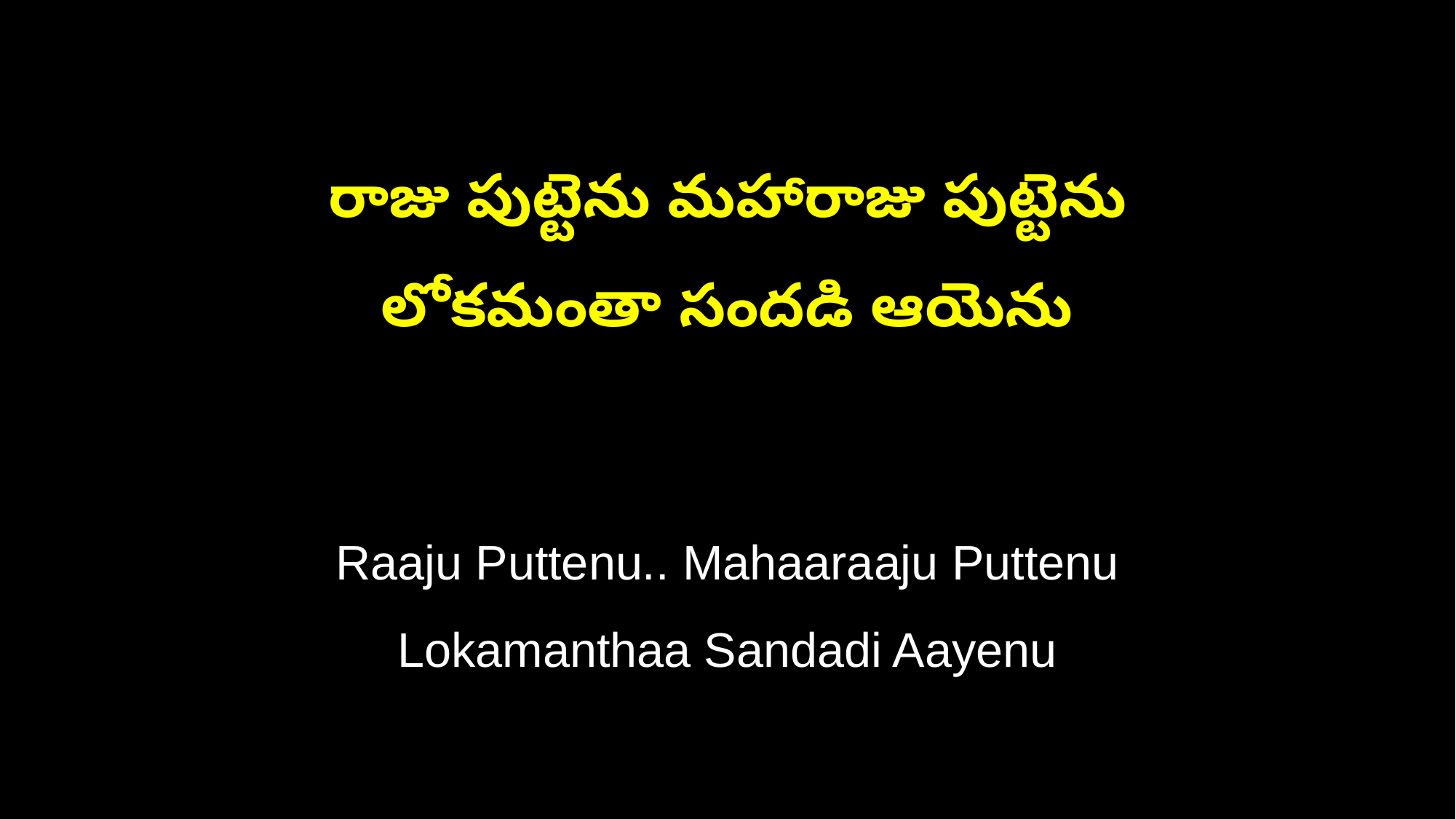

రాజు పుట్టెను మహారాజు పుట్టెను
లోకమంతా సందడి ఆయెను
Raaju Puttenu.. Mahaaraaju Puttenu
Lokamanthaa Sandadi Aayenu